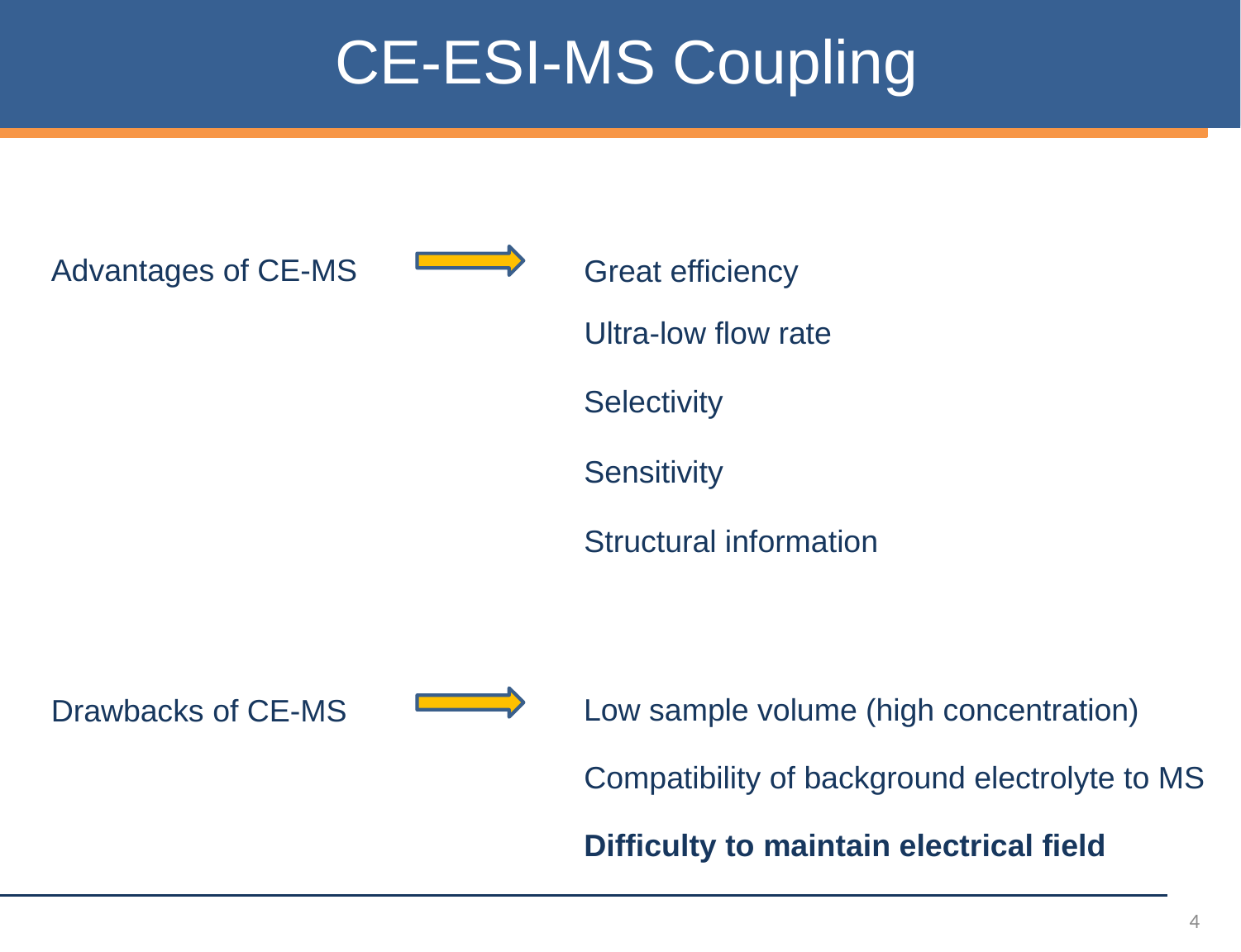

CE-ESI-MS Coupling
Advantages of CE-MS
Great efficiency

Ultra-low flow rate
Selectivity
Sensitivity
Structural information
Low sample volume (high concentration)
Drawbacks of CE-MS

Compatibility of background electrolyte to MS
Difficulty to maintain electrical field
4